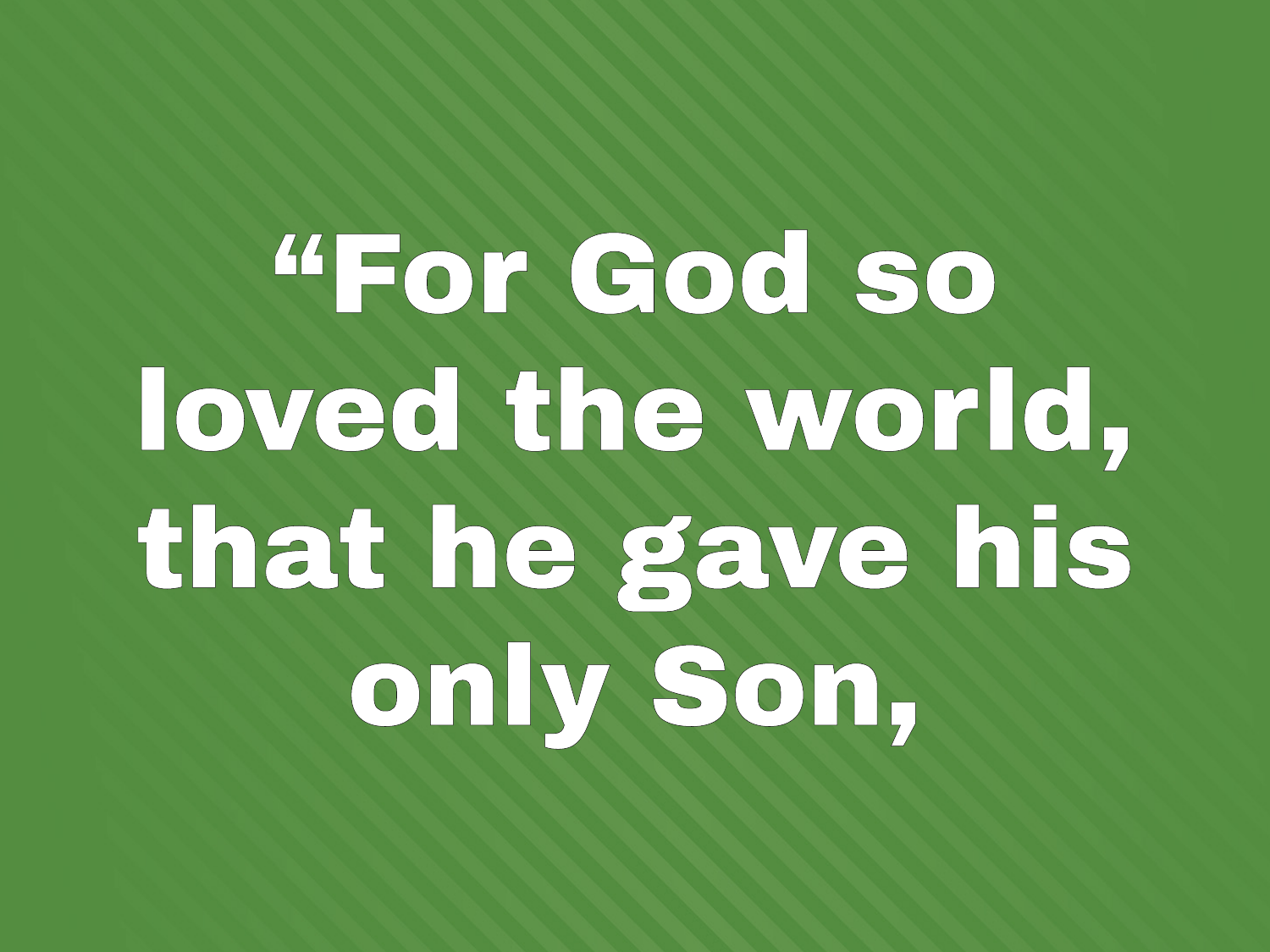

“For God so
loved the world, that he gave his only Son,